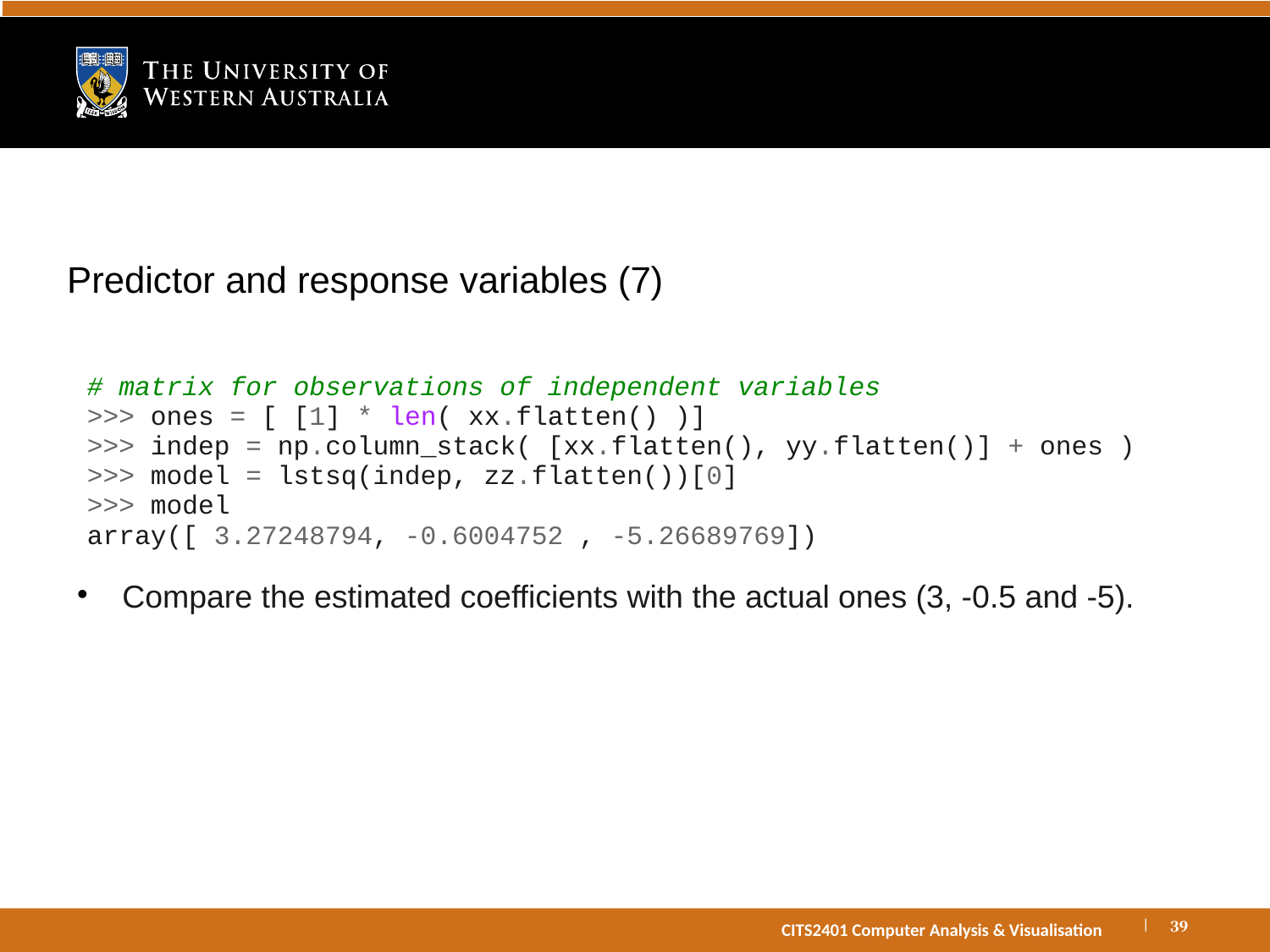

# Predictor and response variables (7)
# matrix for observations of independent variables >>> ones = [ [1] * len( xx.flatten() )] >>> indep = np.column_stack( [xx.flatten(), yy.flatten()] + ones ) >>> model = lstsq(indep, zz.flatten())[0] >>> model array([ 3.27248794, -0.6004752 , -5.26689769])
Compare the estimated coefficients with the actual ones (3, -0.5 and -5).